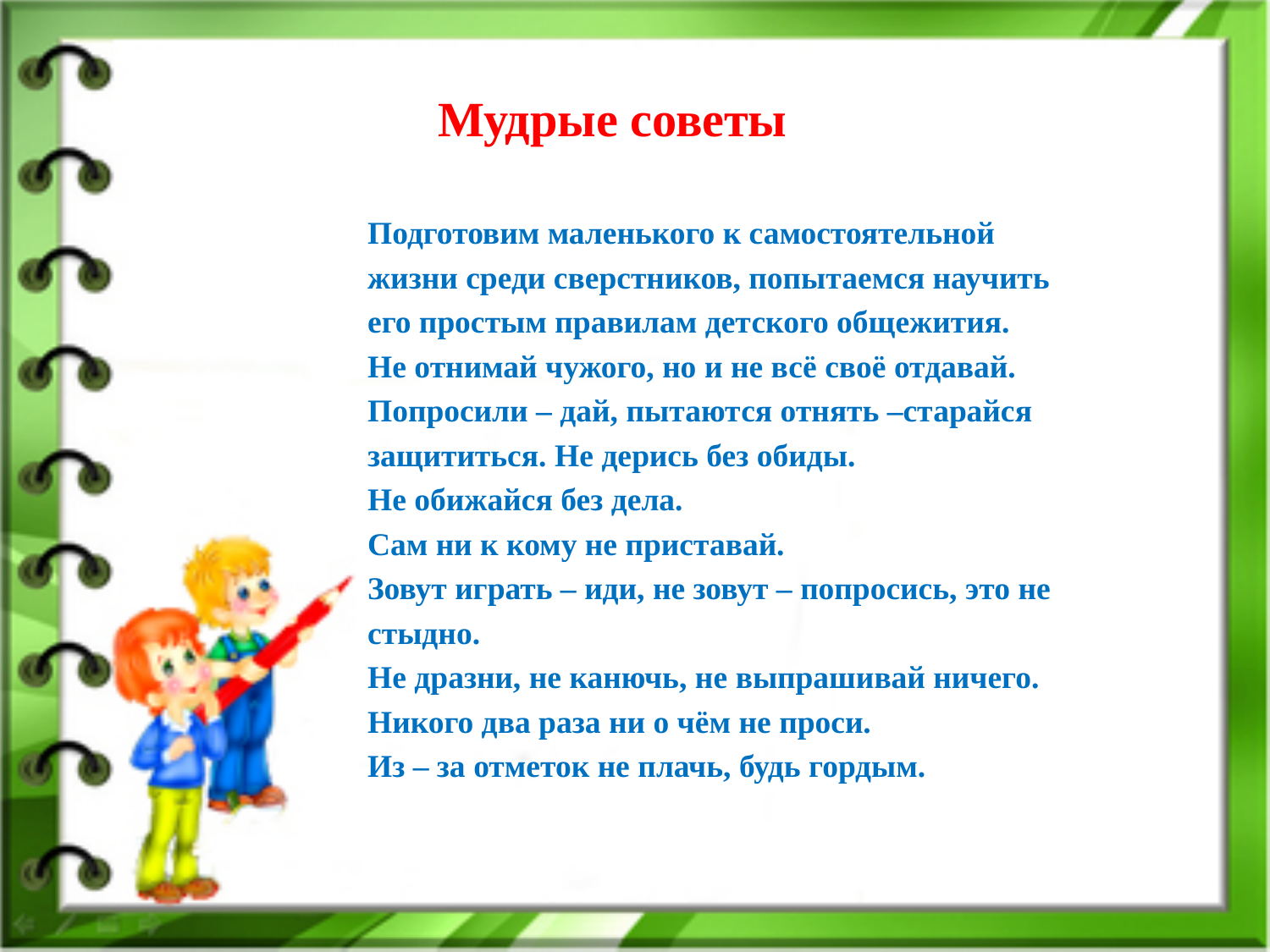

# Мудрые советы
Подготовим маленького к самостоятельной
жизни среди сверстников, попытаемся научить
его простым правилам детского общежития.
Не отнимай чужого, но и не всё своё отдавай.
Попросили – дай, пытаются отнять –старайся
защититься. Не дерись без обиды.
Не обижайся без дела.
Сам ни к кому не приставай.
Зовут играть – иди, не зовут – попросись, это не
стыдно.
Не дразни, не канючь, не выпрашивай ничего.
Никого два раза ни о чём не проси.
Из – за отметок не плачь, будь гордым.